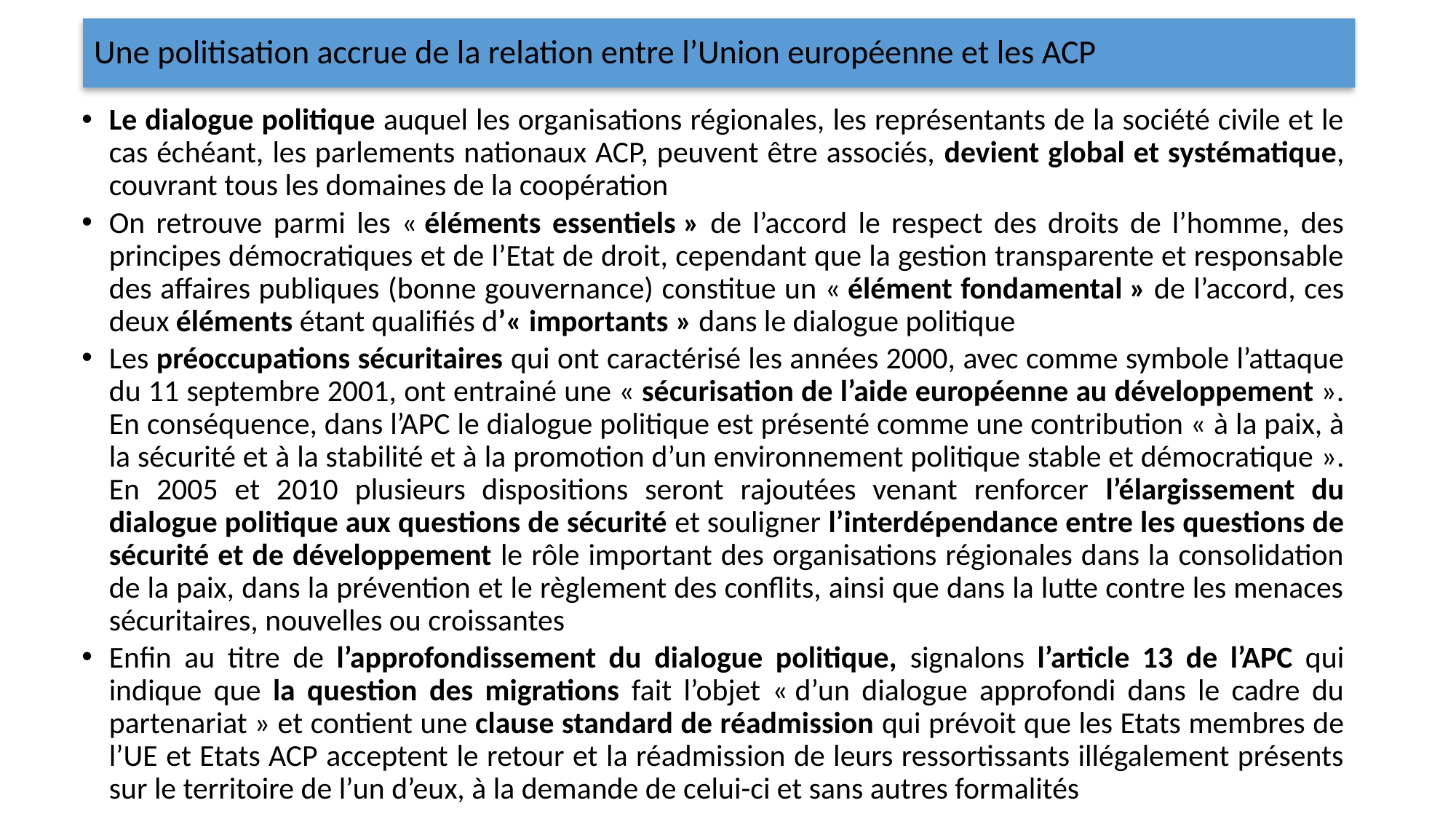

# Une politisation accrue de la relation entre l’Union européenne et les ACP
Le dialogue politique auquel les organisations régionales, les représentants de la société civile et le cas échéant, les parlements nationaux ACP, peuvent être associés, devient global et systématique, couvrant tous les domaines de la coopération
On retrouve parmi les « éléments essentiels » de l’accord le respect des droits de l’homme, des principes démocratiques et de l’Etat de droit, cependant que la gestion transparente et responsable des affaires publiques (bonne gouvernance) constitue un « élément fondamental » de l’accord, ces deux éléments étant qualifiés d’« importants » dans le dialogue politique
Les préoccupations sécuritaires qui ont caractérisé les années 2000, avec comme symbole l’attaque du 11 septembre 2001, ont entrainé une « sécurisation de l’aide européenne au développement ». En conséquence, dans l’APC le dialogue politique est présenté comme une contribution « à la paix, à la sécurité et à la stabilité et à la promotion d’un environnement politique stable et démocratique ». En 2005 et 2010 plusieurs dispositions seront rajoutées venant renforcer l’élargissement du dialogue politique aux questions de sécurité et souligner l’interdépendance entre les questions de sécurité et de développement le rôle important des organisations régionales dans la consolidation de la paix, dans la prévention et le règlement des conflits, ainsi que dans la lutte contre les menaces sécuritaires, nouvelles ou croissantes
Enfin au titre de l’approfondissement du dialogue politique, signalons l’article 13 de l’APC qui indique que la question des migrations fait l’objet « d’un dialogue approfondi dans le cadre du partenariat » et contient une clause standard de réadmission qui prévoit que les Etats membres de l’UE et Etats ACP acceptent le retour et la réadmission de leurs ressortissants illégalement présents sur le territoire de l’un d’eux, à la demande de celui-ci et sans autres formalités